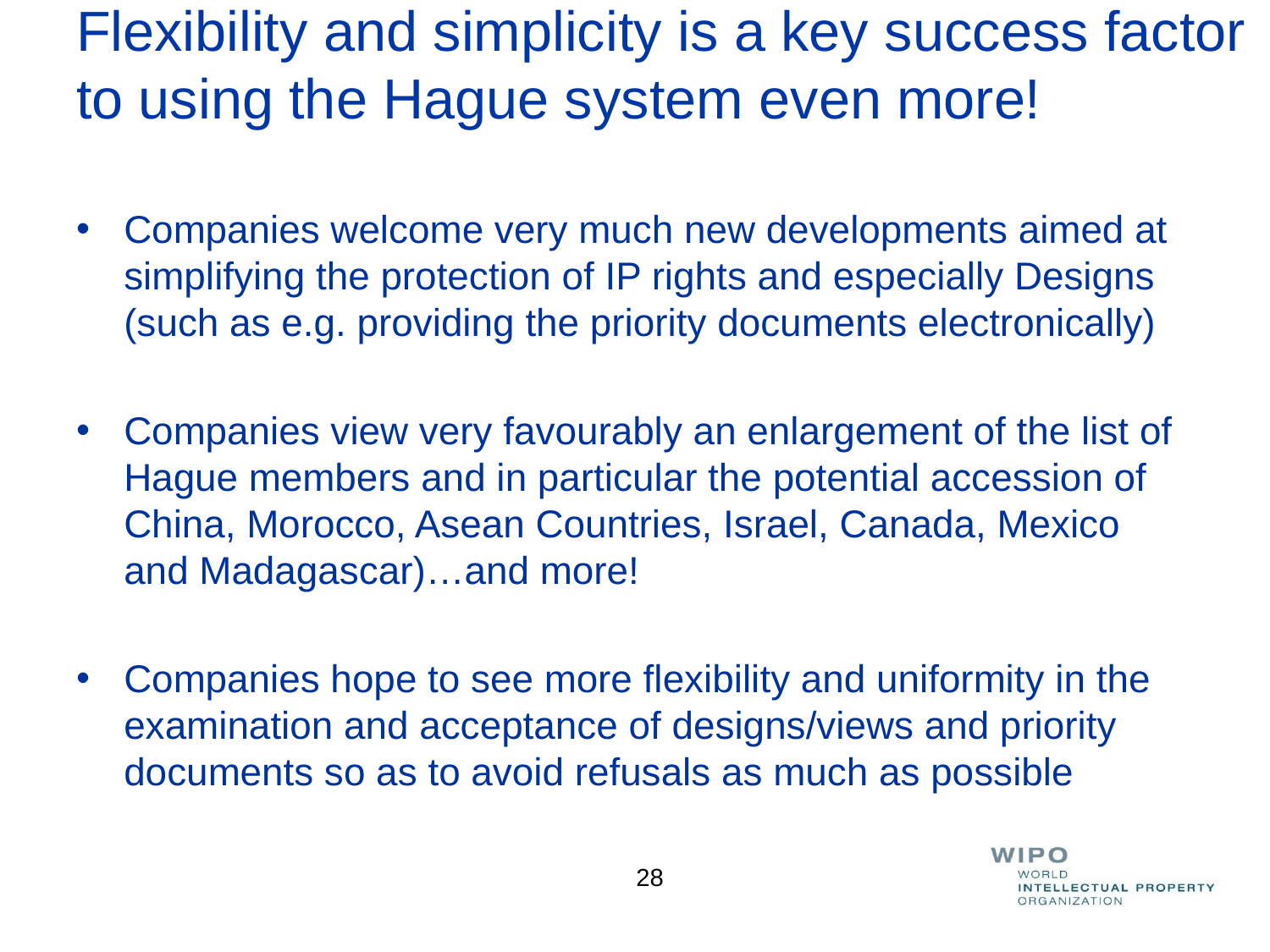

# Flexibility and simplicity is a key success factor to using the Hague system even more!

Companies welcome very much new developments aimed at simplifying the protection of IP rights and especially Designs (such as e.g. providing the priority documents electronically)

Companies view very favourably an enlargement of the list of Hague members and in particular the potential accession of China, Morocco, Asean Countries, Israel, Canada, Mexico and Madagascar)…and more!

Companies hope to see more flexibility and uniformity in the examination and acceptance of designs/views and priority documents so as to avoid refusals as much as possible